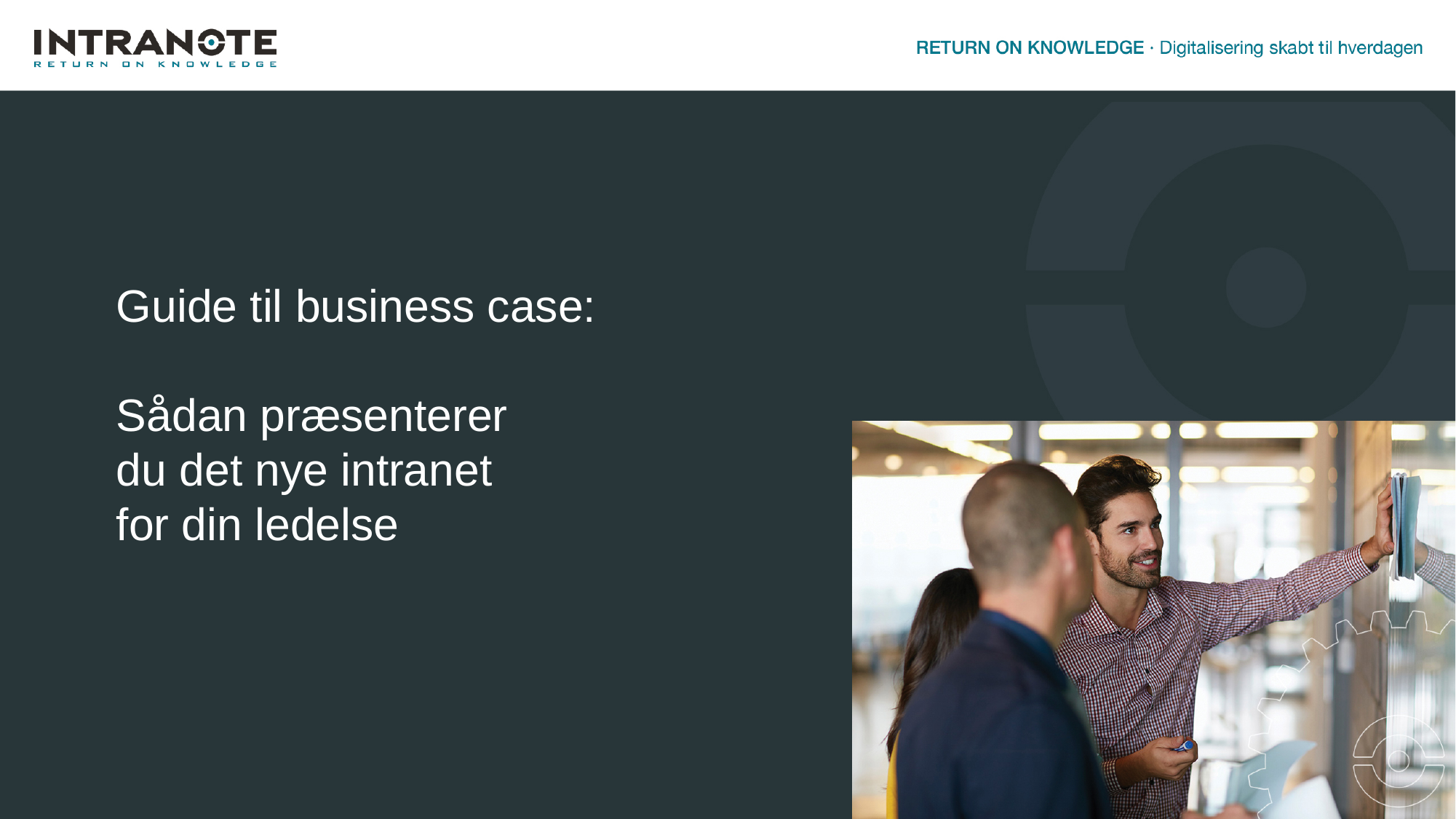

Guide til business case:

Sådan præsenterer
du det nye intranet
for din ledelse